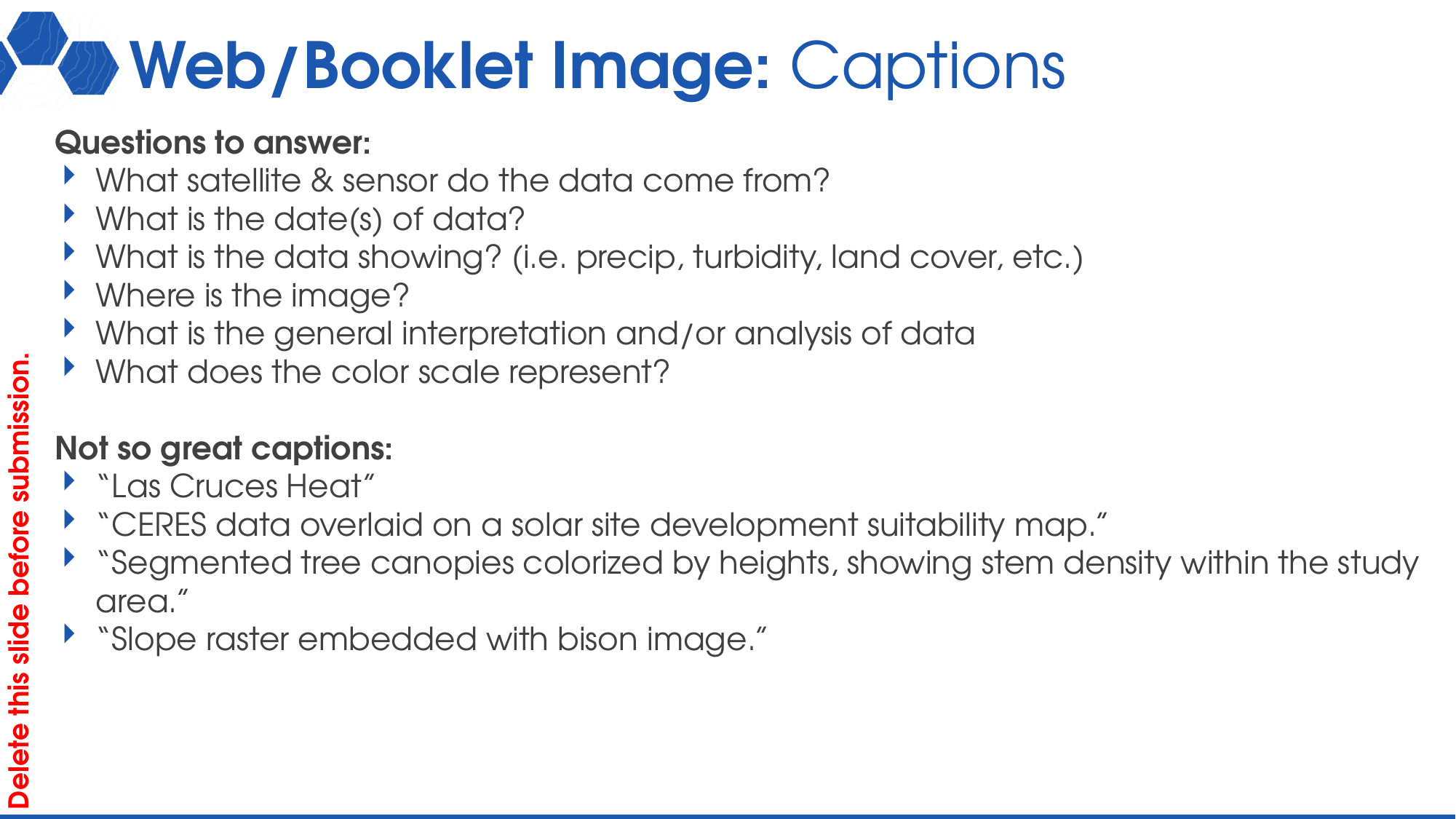

Web/Booklet Image: Captions
Questions to answer:
What satellite & sensor do the data come from?
What is the date(s) of data?
What is the data showing? (i.e. precip, turbidity, land cover, etc.)
Where is the image?
What is the general interpretation and/or analysis of data
What does the color scale represent?

Not so great captions:
“Las Cruces Heat”
“CERES data overlaid on a solar site development suitability map.”
“Segmented tree canopies colorized by heights, showing stem density within the study area.”
“Slope raster embedded with bison image.”
Delete this slide before submission.